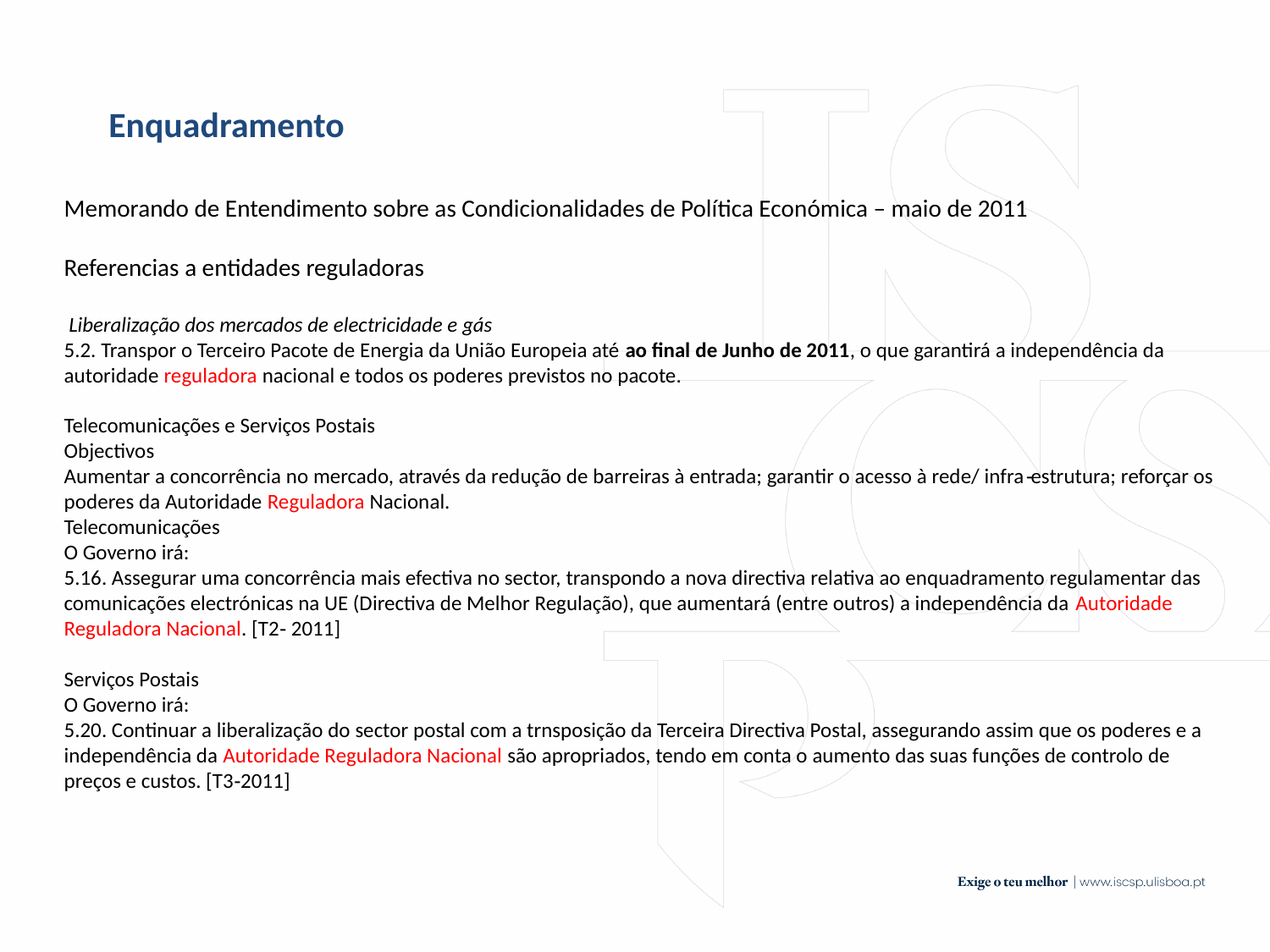

Enquadramento
Memorando de Entendimento sobre as Condicionalidades de Política Económica – maio de 2011

Referencias a entidades reguladoras

 Liberalização dos mercados de electricidade e gás
5.2. Transpor o Terceiro Pacote de Energia da União Europeia até ao final de Junho de 2011, o que garantirá a independência da autoridade reguladora nacional e todos os poderes previstos no pacote.

Telecomunicações e Serviços Postais
Objectivos
Aumentar a concorrência no mercado, através da redução de barreiras à entrada; garantir o acesso à rede/ infra‐estrutura; reforçar os poderes da Autoridade Reguladora Nacional.
Telecomunicações
O Governo irá:
5.16. Assegurar uma concorrência mais efectiva no sector, transpondo a nova directiva relativa ao enquadramento regulamentar das comunicações electrónicas na UE (Directiva de Melhor Regulação), que aumentará (entre outros) a independência da Autoridade Reguladora Nacional. [T2‐ 2011]

Serviços Postais
O Governo irá:
5.20. Continuar a liberalização do sector postal com a trnsposição da Terceira Directiva Postal, assegurando assim que os poderes e a independência da Autoridade Reguladora Nacional são apropriados, tendo em conta o aumento das suas funções de controlo de preços e custos. [T3‐2011]